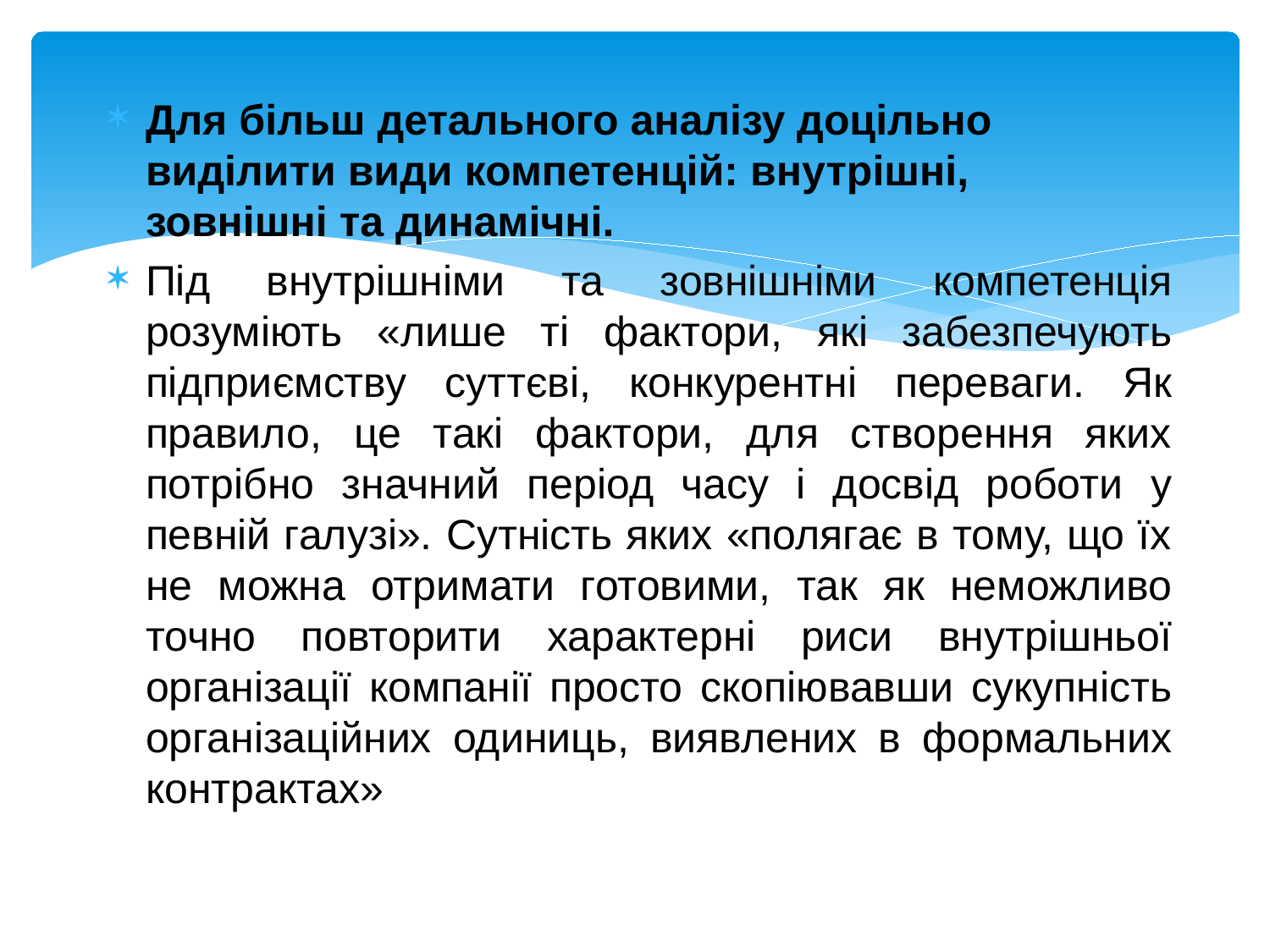

Для більш детального аналізу доцільно виділити види компетенцій: внутрішні,  зовнішні та динамічні.
Під внутрішніми та зовнішніми компетенція розуміють «лише ті фактори, які забезпечують підприємству суттєві, конкурентні переваги. Як правило, це такі фактори, для створення яких потрібно значний період часу і досвід роботи у певній галузі». Сутність яких «полягає в тому, що їх не можна отримати готовими, так як неможливо точно повторити характерні риси внутрішньої організації компанії просто скопіювавши сукупність організаційних одиниць, виявлених в формальних контрактах»